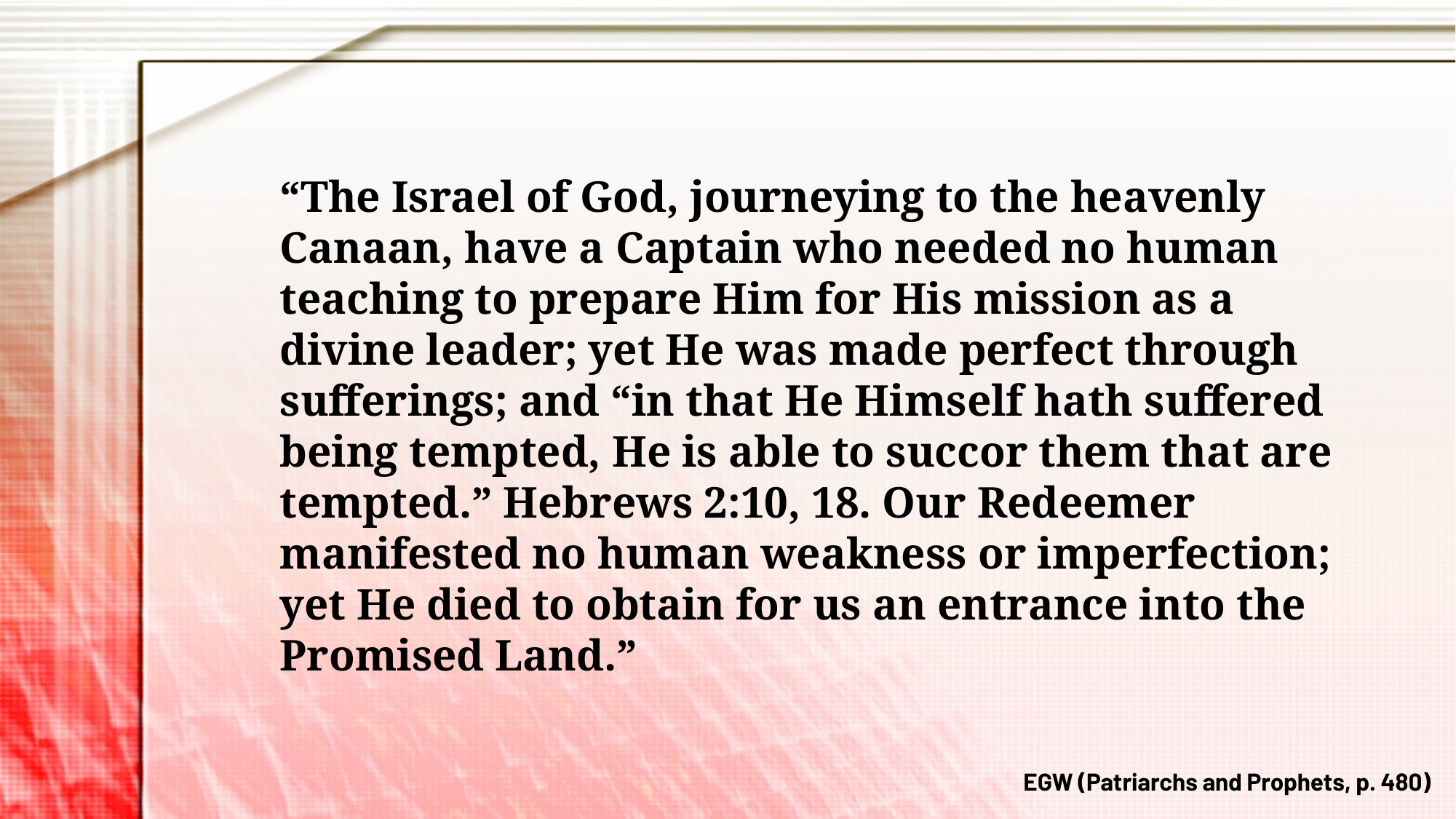

“The Israel of God, journeying to the heavenly Canaan, have a Captain who needed no human teaching to prepare Him for His mission as a divine leader; yet He was made perfect through sufferings; and “in that He Himself hath suffered being tempted, He is able to succor them that are tempted.” Hebrews 2:10, 18. Our Redeemer manifested no human weakness or imperfection; yet He died to obtain for us an entrance into the Promised Land.”
EGW (Patriarchs and Prophets, p. 480)